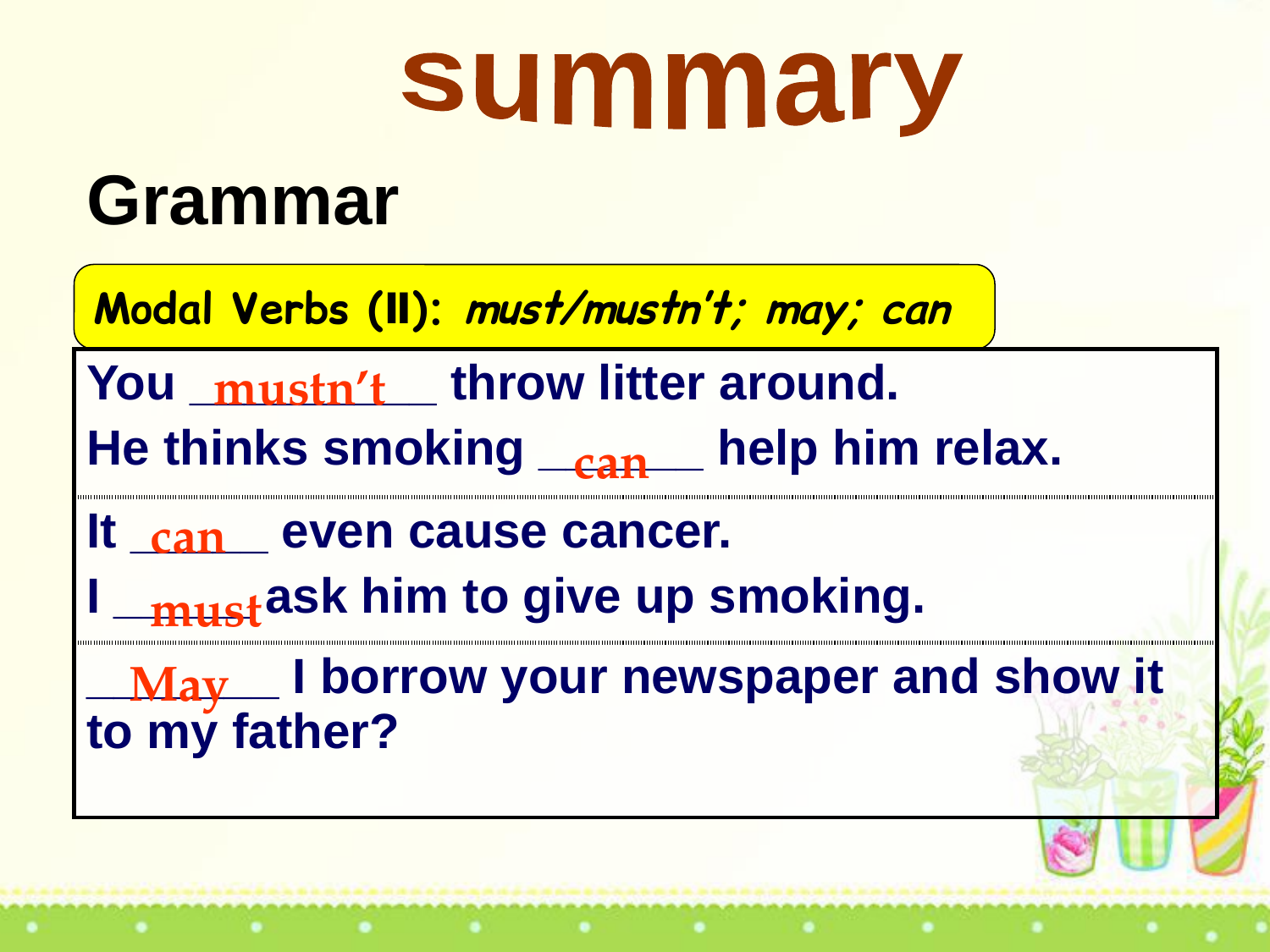

summary
Grammar

Modal Verbs (Ⅱ): must/mustn’t; may; can
| You \_\_\_\_\_\_\_\_\_ throw litter around. He thinks smoking \_\_\_\_\_\_ help him relax. |
| --- |
| It \_\_\_\_\_ even cause cancer. I \_\_\_\_\_ ask him to give up smoking. |
| \_\_\_\_\_\_\_ I borrow your newspaper and show it to my father? |
mustn’t
can
can
must
May